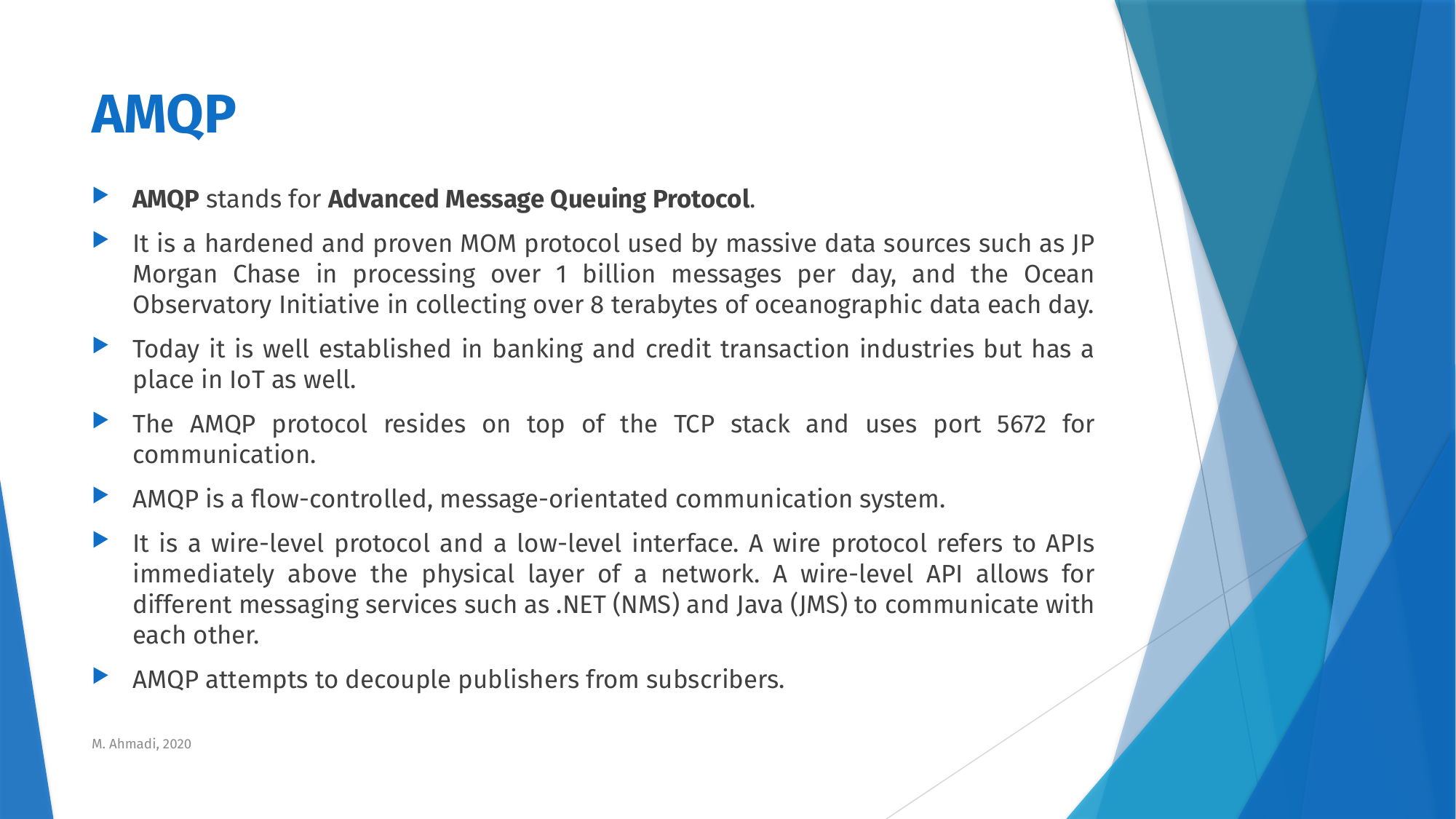

# AMQP
AMQP stands for Advanced Message Queuing Protocol.
It is a hardened and proven MOM protocol used by massive data sources such as JP Morgan Chase in processing over 1 billion messages per day, and the Ocean Observatory Initiative in collecting over 8 terabytes of oceanographic data each day.
Today it is well established in banking and credit transaction industries but has a place in IoT as well.
The AMQP protocol resides on top of the TCP stack and uses port 5672 for communication.
AMQP is a flow-controlled, message-orientated communication system.
It is a wire-level protocol and a low-level interface. A wire protocol refers to APIs immediately above the physical layer of a network. A wire-level API allows for different messaging services such as .NET (NMS) and Java (JMS) to communicate with each other.
AMQP attempts to decouple publishers from subscribers.
M. Ahmadi, 2020